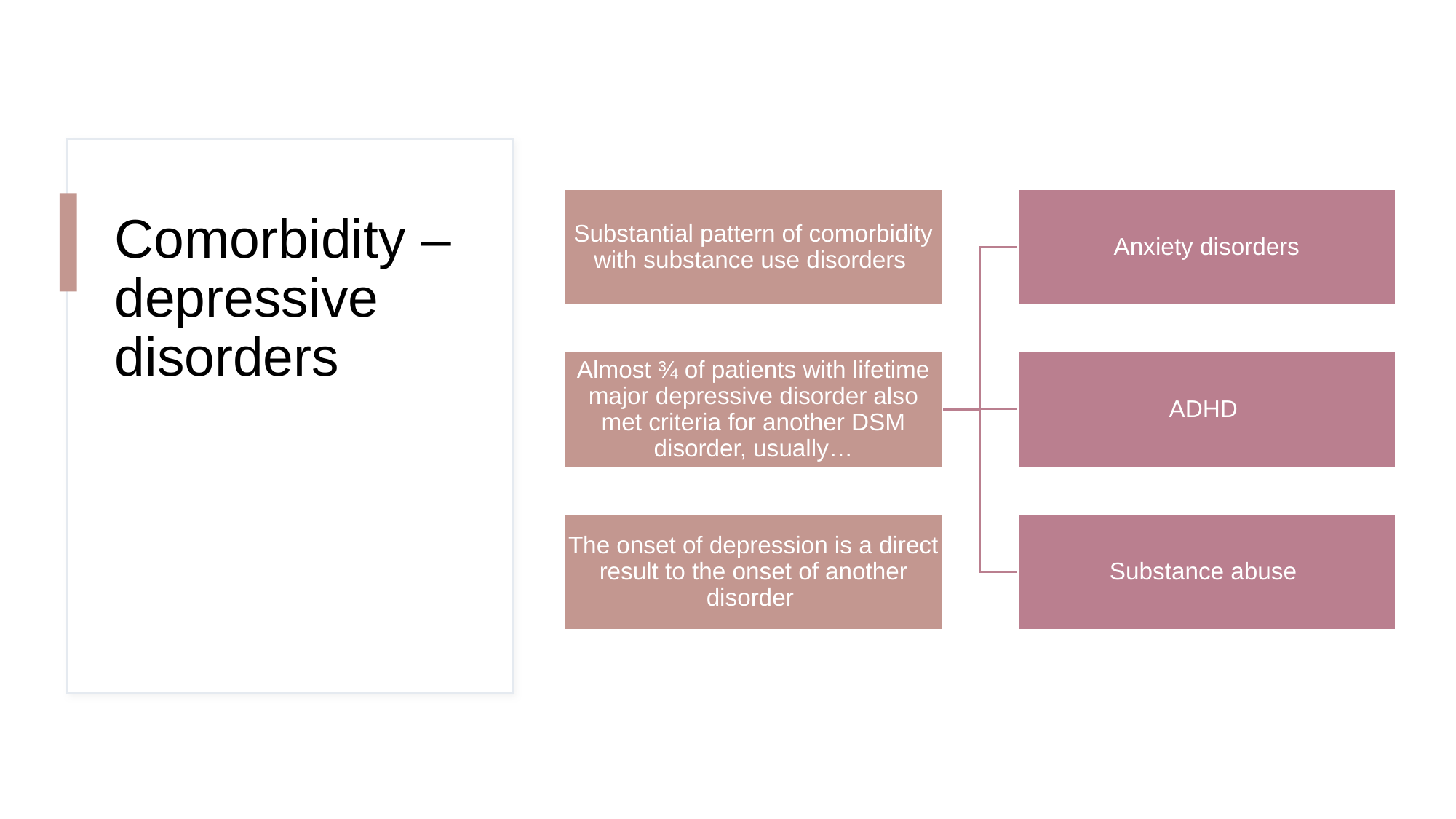

Substantial pattern of comorbidity with substance use disorders
Almost ¾ of patients with lifetime major depressive disorder also met criteria for another DSM disorder, usually…
Anxiety disorders
ADHD
Substance abuse
The onset of depression is a direct result to the onset of another disorder

# Comorbidity – depressive disorders